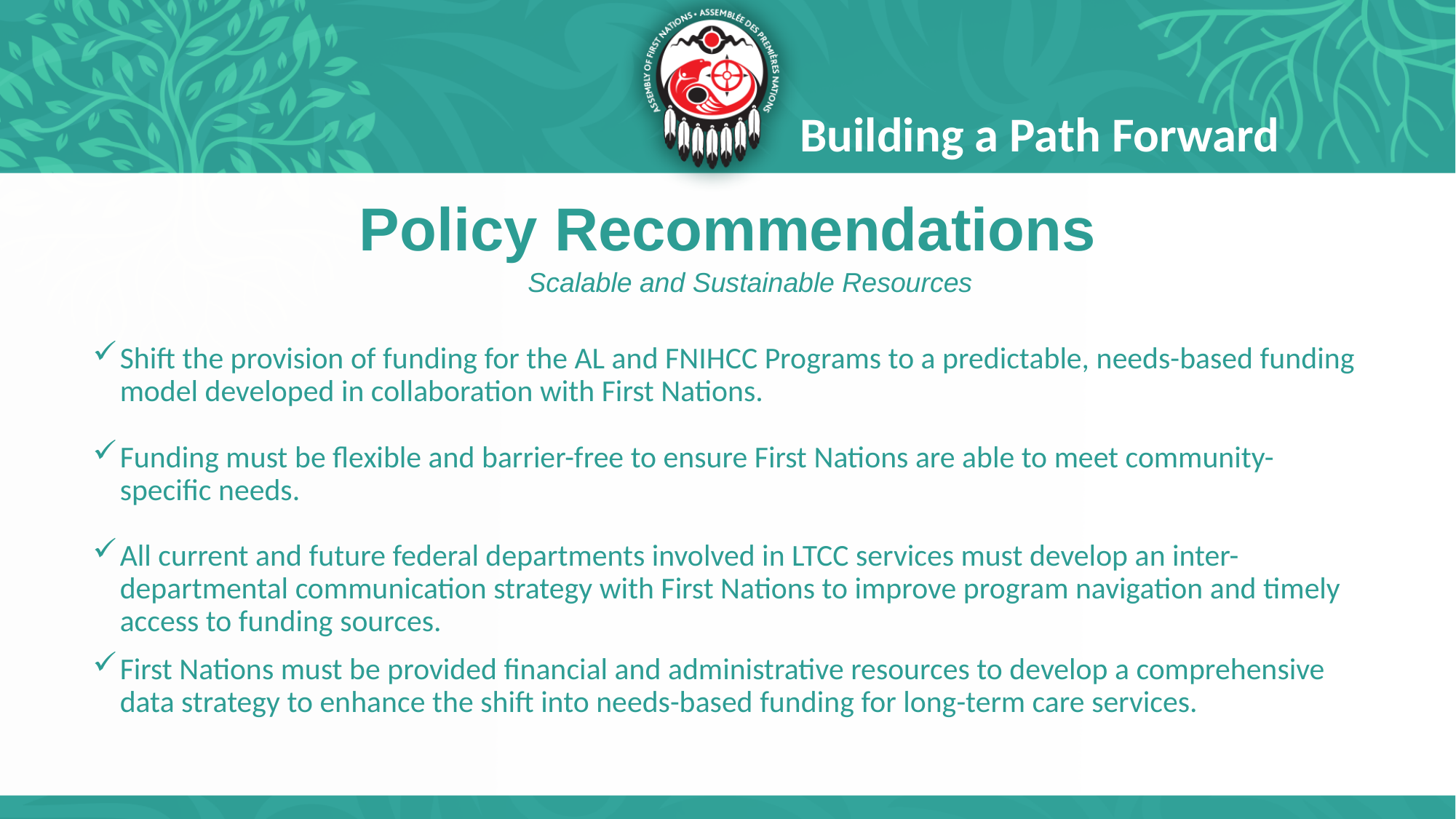

Building a Path Forward
# Policy Recommendations
Scalable and Sustainable Resources
Shift the provision of funding for the AL and FNIHCC Programs to a predictable, needs-based funding model developed in collaboration with First Nations.
Funding must be flexible and barrier-free to ensure First Nations are able to meet community-specific needs.
All current and future federal departments involved in LTCC services must develop an inter-departmental communication strategy with First Nations to improve program navigation and timely access to funding sources.
First Nations must be provided financial and administrative resources to develop a comprehensive data strategy to enhance the shift into needs-based funding for long-term care services.